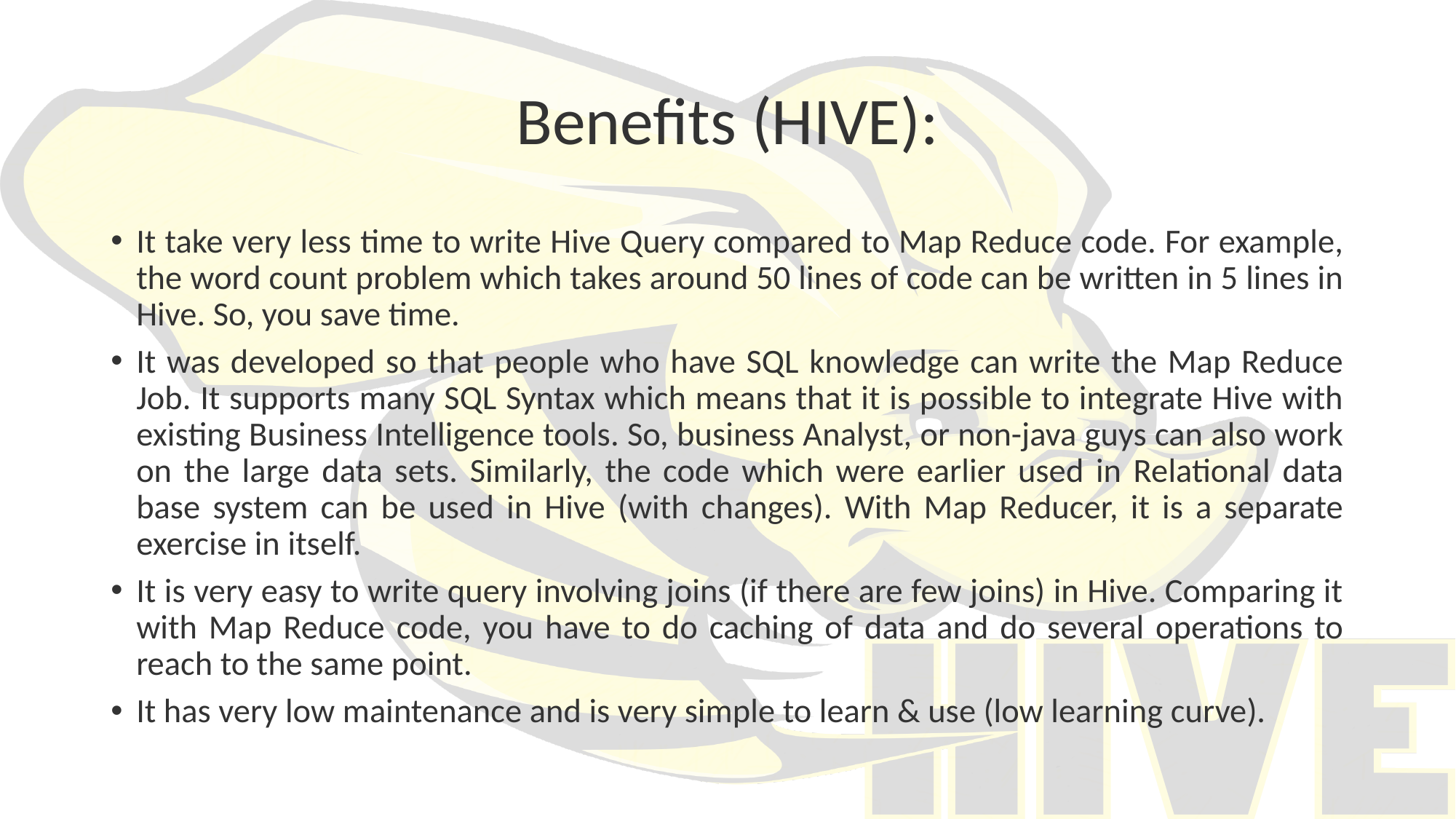

# Benefits (HIVE):
It take very less time to write Hive Query compared to Map Reduce code. For example, the word count problem which takes around 50 lines of code can be written in 5 lines in Hive. So, you save time.
It was developed so that people who have SQL knowledge can write the Map Reduce Job. It supports many SQL Syntax which means that it is possible to integrate Hive with existing Business Intelligence tools. So, business Analyst, or non-java guys can also work on the large data sets. Similarly, the code which were earlier used in Relational data base system can be used in Hive (with changes). With Map Reducer, it is a separate exercise in itself.
It is very easy to write query involving joins (if there are few joins) in Hive. Comparing it with Map Reduce code, you have to do caching of data and do several operations to reach to the same point.
It has very low maintenance and is very simple to learn & use (low learning curve).